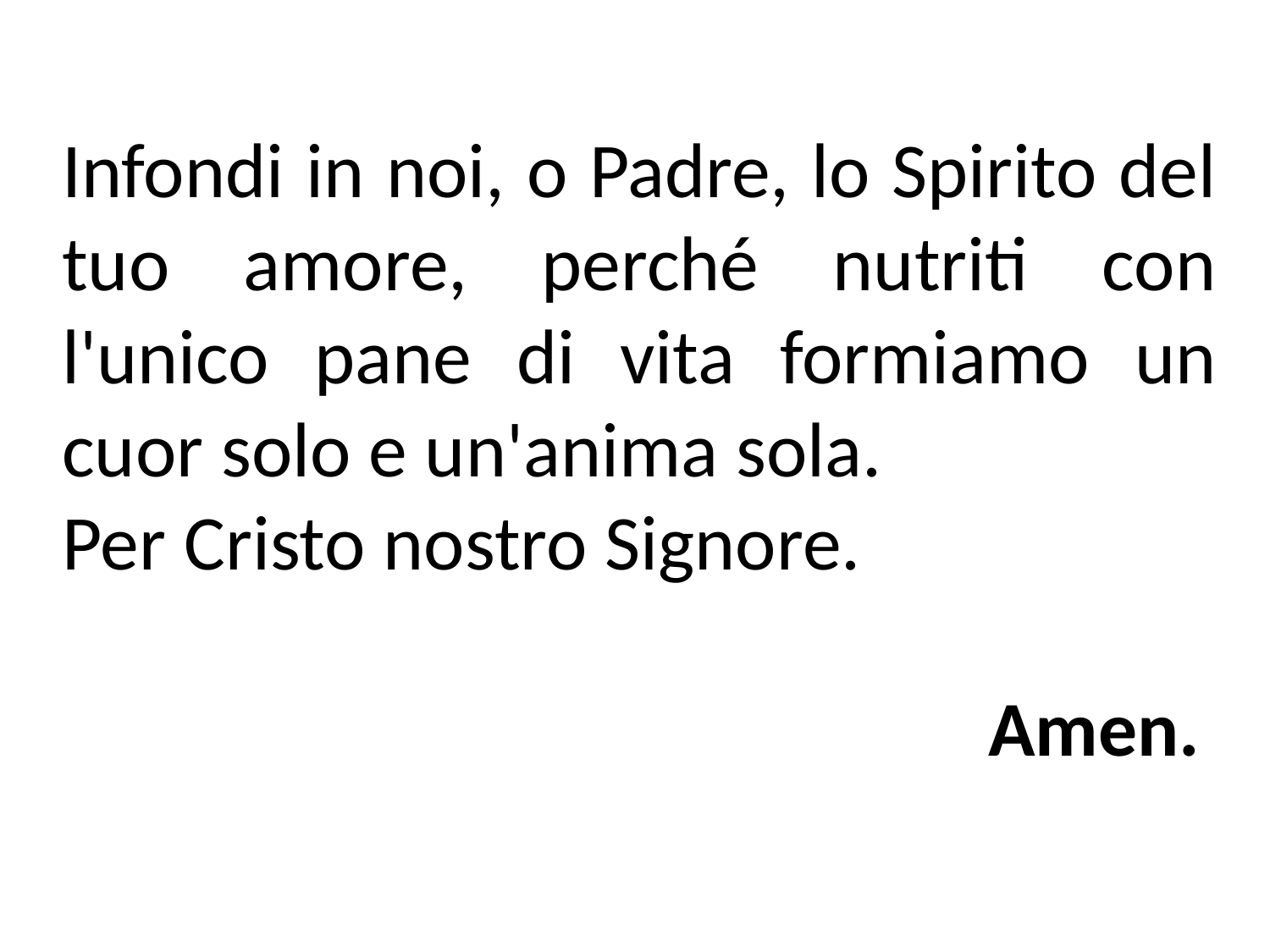

Infondi in noi, o Padre, lo Spirito del tuo amore, perché nutriti con l'unico pane di vita formiamo un cuor solo e un'anima sola.
Per Cristo nostro Signore.
Amen.